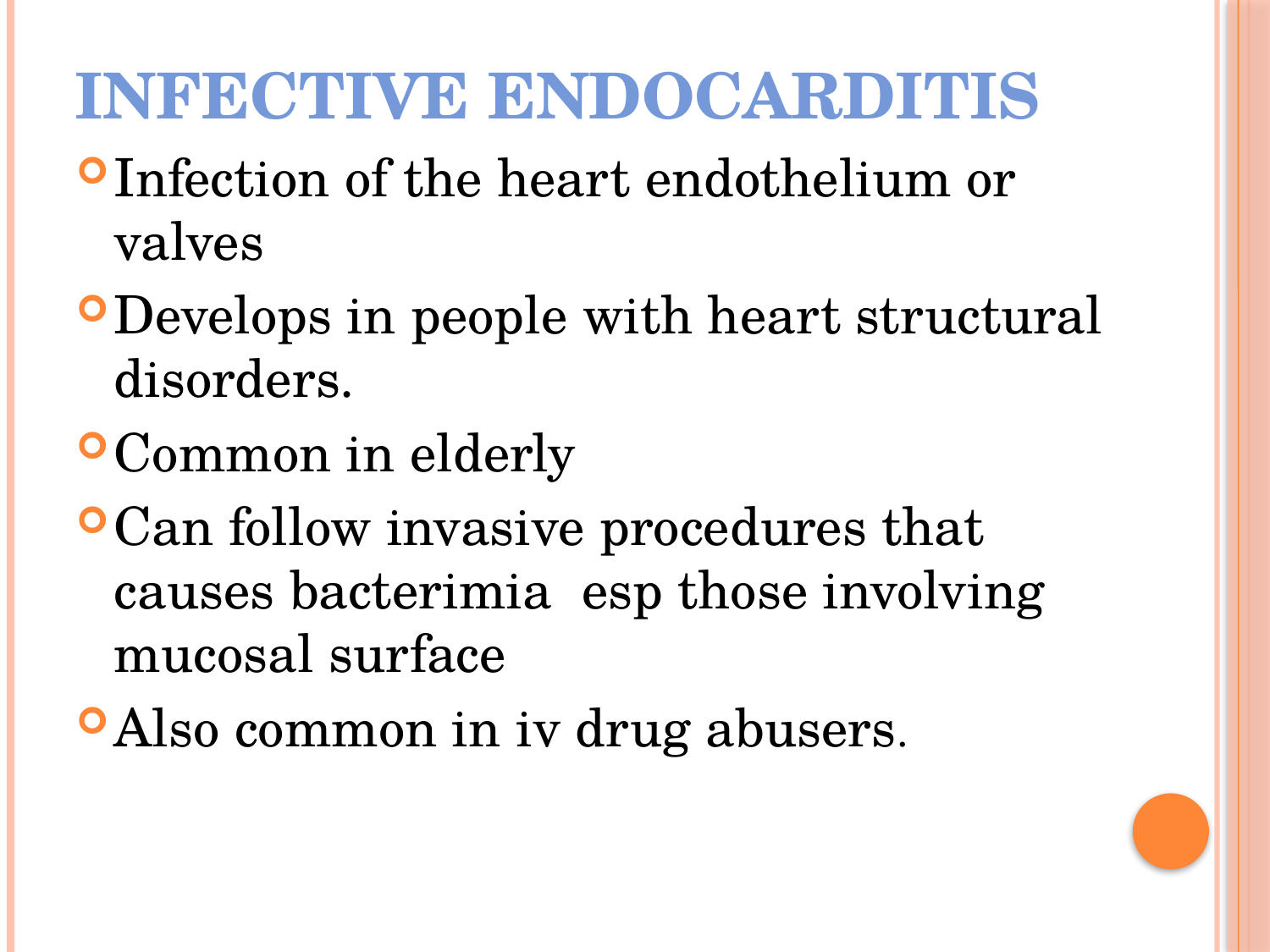

# Infective endocarditis
Infection of the heart endothelium or valves
Develops in people with heart structural disorders.
Common in elderly
Can follow invasive procedures that causes bacterimia  esp those involving mucosal surface
Also common in iv drug abusers.